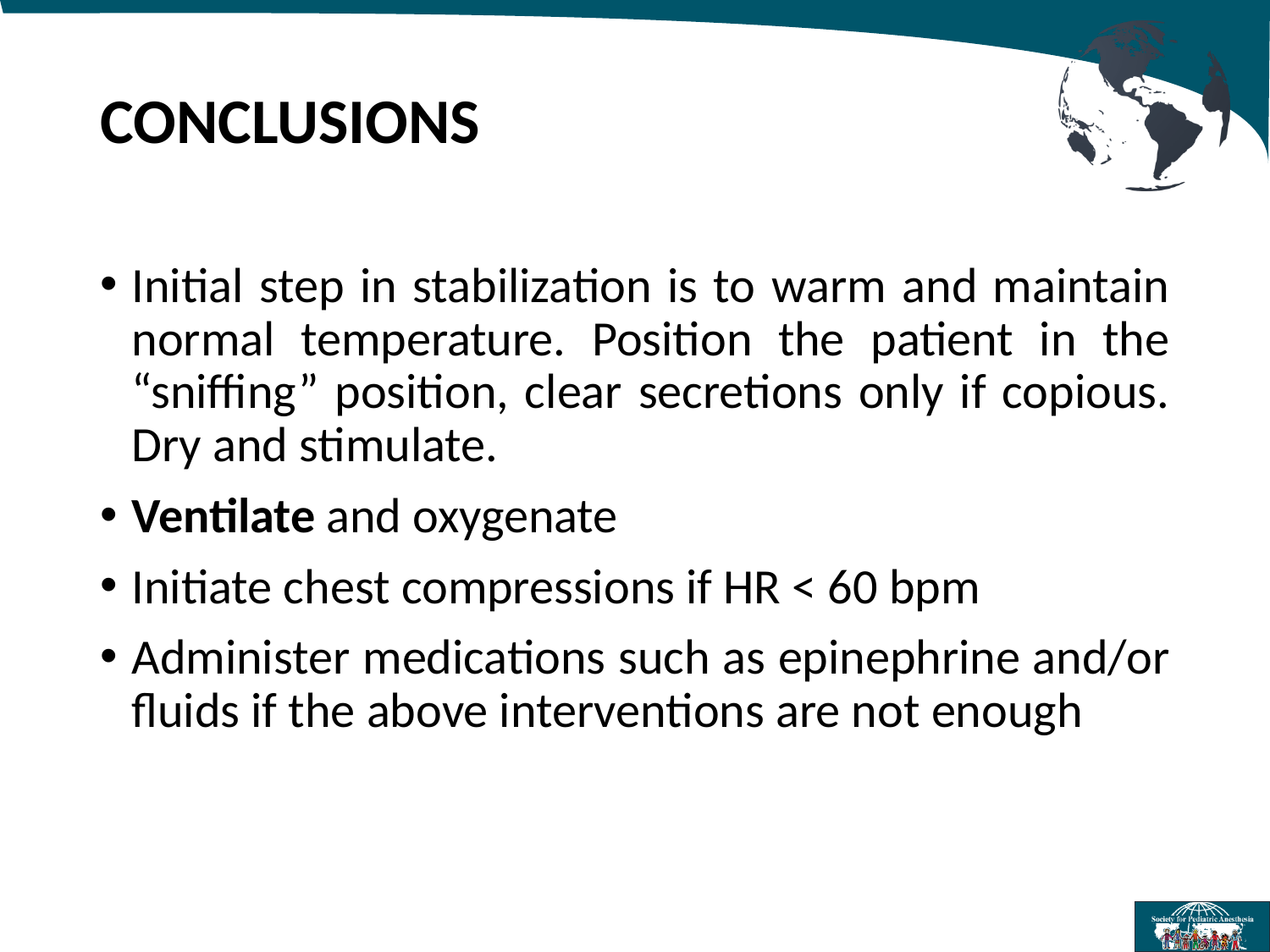

# CONCLUSIONS
Initial step in stabilization is to warm and maintain normal temperature. Position the patient in the “sniffing” position, clear secretions only if copious. Dry and stimulate.
Ventilate and oxygenate
Initiate chest compressions if HR < 60 bpm
Administer medications such as epinephrine and/or fluids if the above interventions are not enough